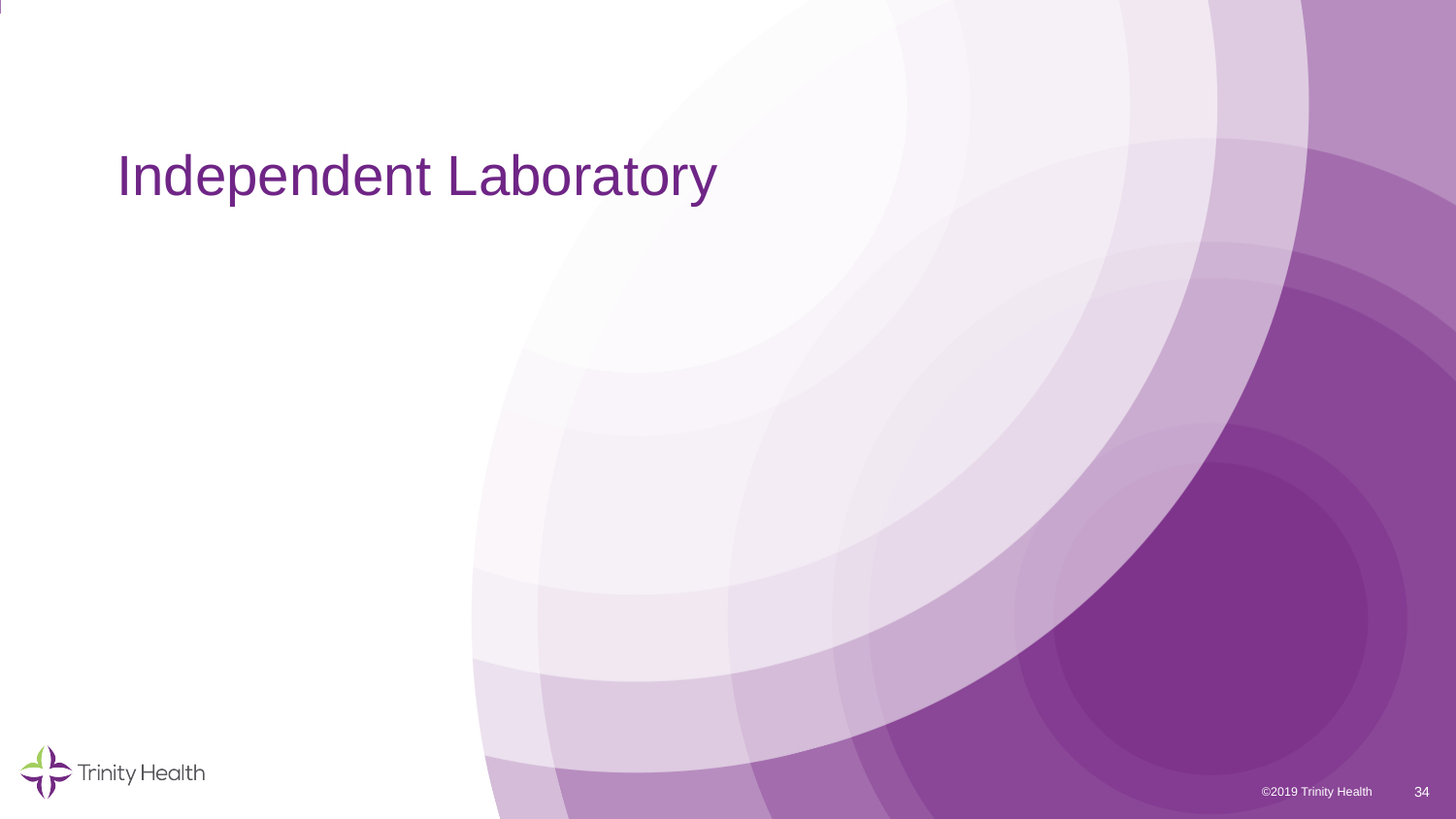

# Independent Laboratory
34
©2019 Trinity Health